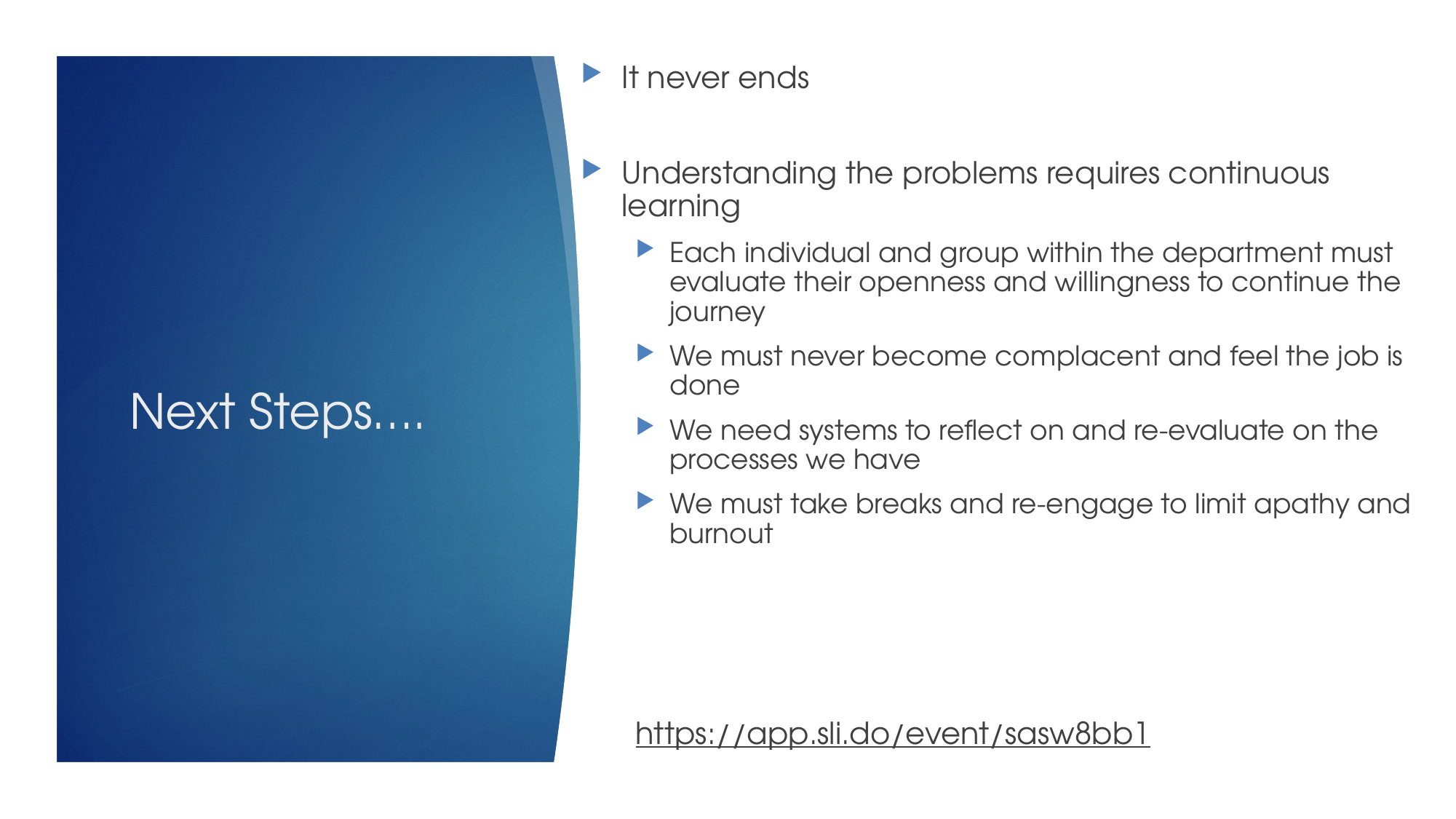

It never ends

Understanding the problems requires continuous learning
Each individual and group within the department must evaluate their openness and willingness to continue the journey
We must never become complacent and feel the job is done
We need systems to reflect on and re-evaluate on the processes we have
We must take breaks and re-engage to limit apathy and burnout

https://app.sli.do/event/sasw8bb1

# Next Steps….